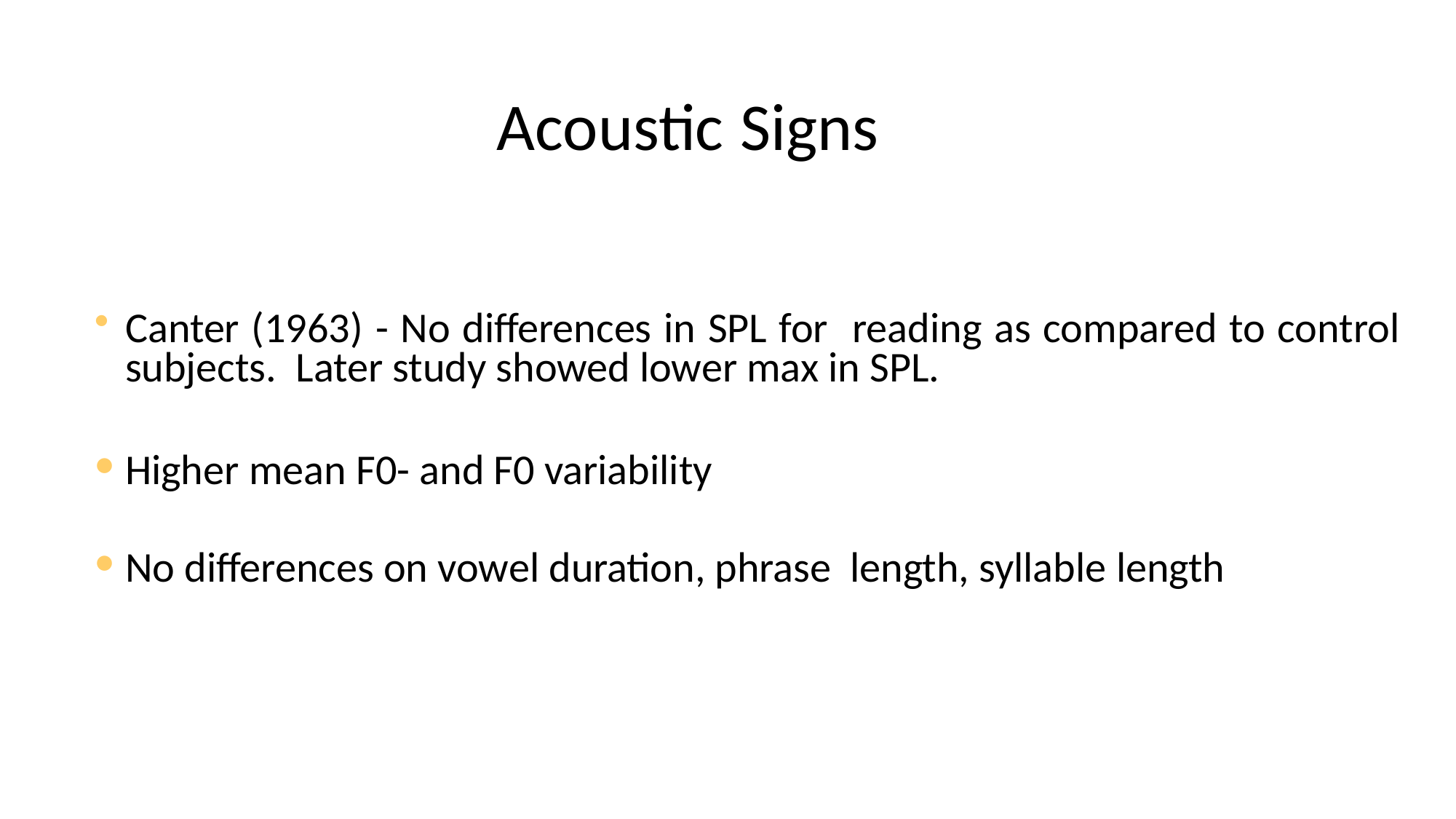

# Acoustic	 Signs
Canter (1963) - No differences in SPL for  reading as compared to control subjects.  Later study showed lower max in SPL.

Higher mean F0- and F0 variability

No differences on vowel duration, phrase  length, syllable length